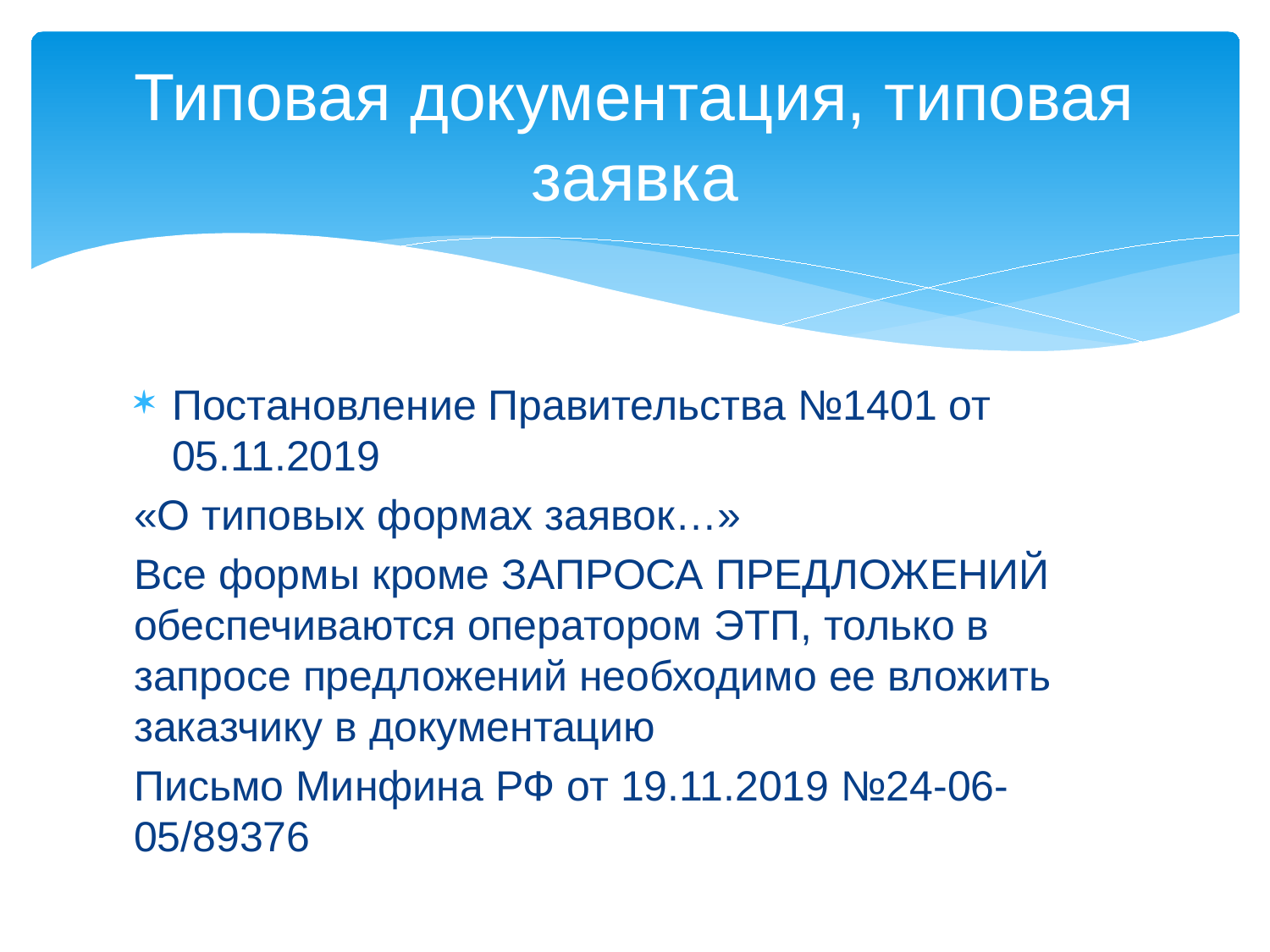

# Типовая документация, типовая заявка
Постановление Правительства №1401 от 05.11.2019
«О типовых формах заявок…»
Все формы кроме ЗАПРОСА ПРЕДЛОЖЕНИЙ обеспечиваются оператором ЭТП, только в запросе предложений необходимо ее вложить заказчику в документацию
Письмо Минфина РФ от 19.11.2019 №24-06-05/89376